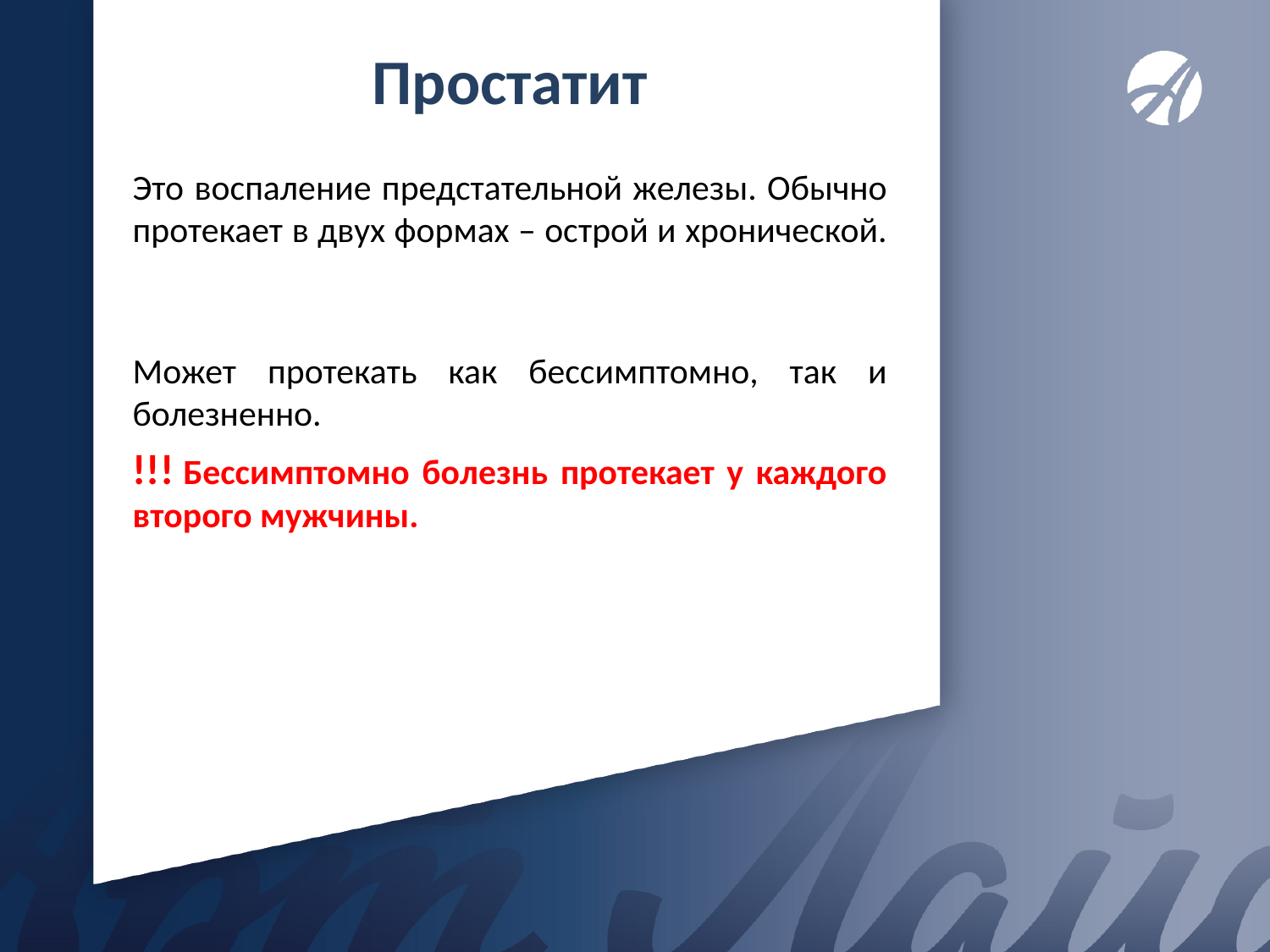

# Простатит
Это воспаление предстательной железы. Обычно протекает в двух формах – острой и хронической.

Может протекать как бессимптомно, так и болезненно.
!!! Бессимптомно болезнь протекает у каждого второго мужчины.